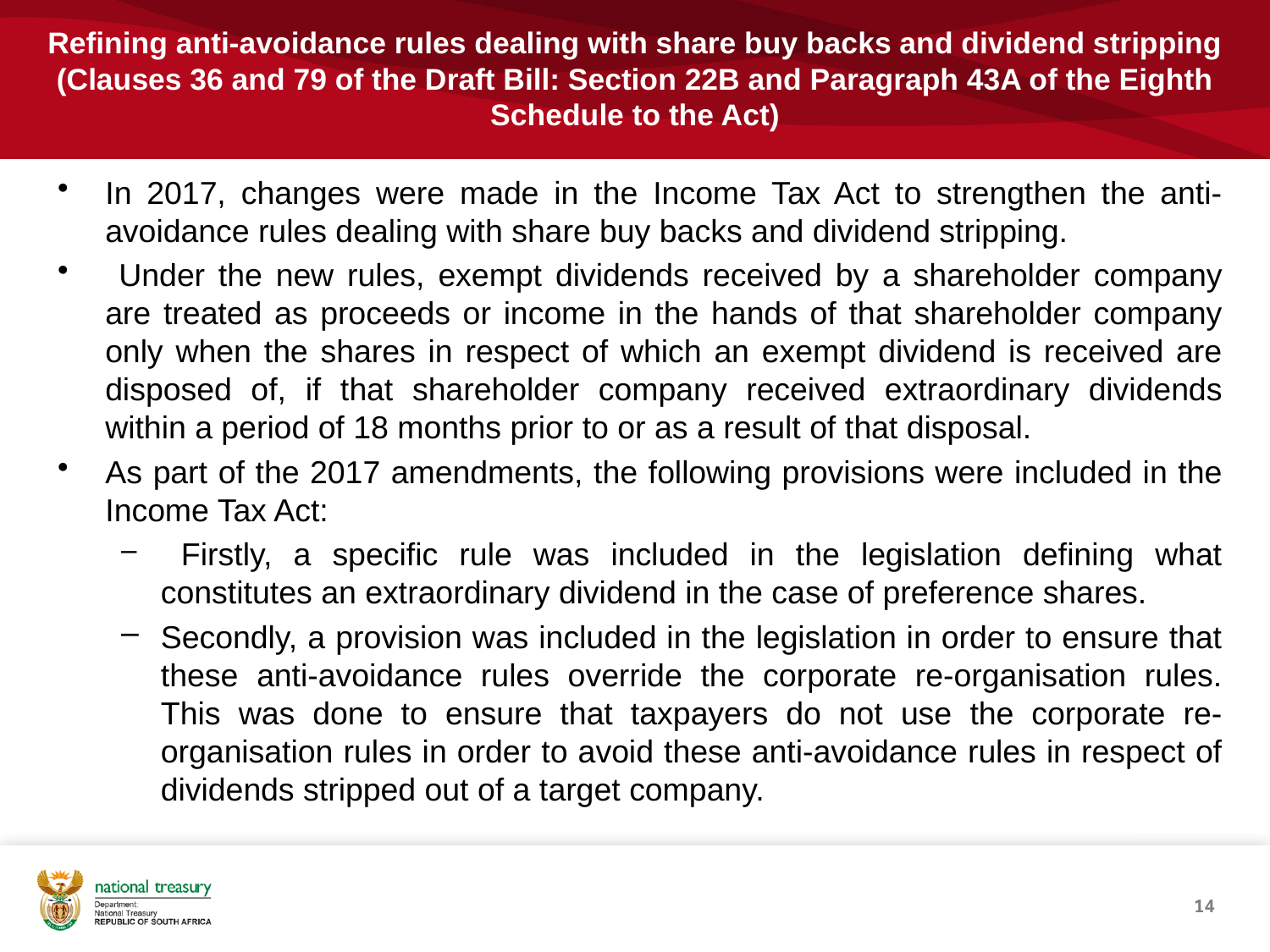

# Refining anti-avoidance rules dealing with share buy backs and dividend stripping (Clauses 36 and 79 of the Draft Bill: Section 22B and Paragraph 43A of the Eighth Schedule to the Act)
In 2017, changes were made in the Income Tax Act to strengthen the anti-avoidance rules dealing with share buy backs and dividend stripping.
 Under the new rules, exempt dividends received by a shareholder company are treated as proceeds or income in the hands of that shareholder company only when the shares in respect of which an exempt dividend is received are disposed of, if that shareholder company received extraordinary dividends within a period of 18 months prior to or as a result of that disposal.
As part of the 2017 amendments, the following provisions were included in the Income Tax Act:
 Firstly, a specific rule was included in the legislation defining what constitutes an extraordinary dividend in the case of preference shares.
Secondly, a provision was included in the legislation in order to ensure that these anti-avoidance rules override the corporate re-organisation rules. This was done to ensure that taxpayers do not use the corporate re-organisation rules in order to avoid these anti-avoidance rules in respect of dividends stripped out of a target company.

14